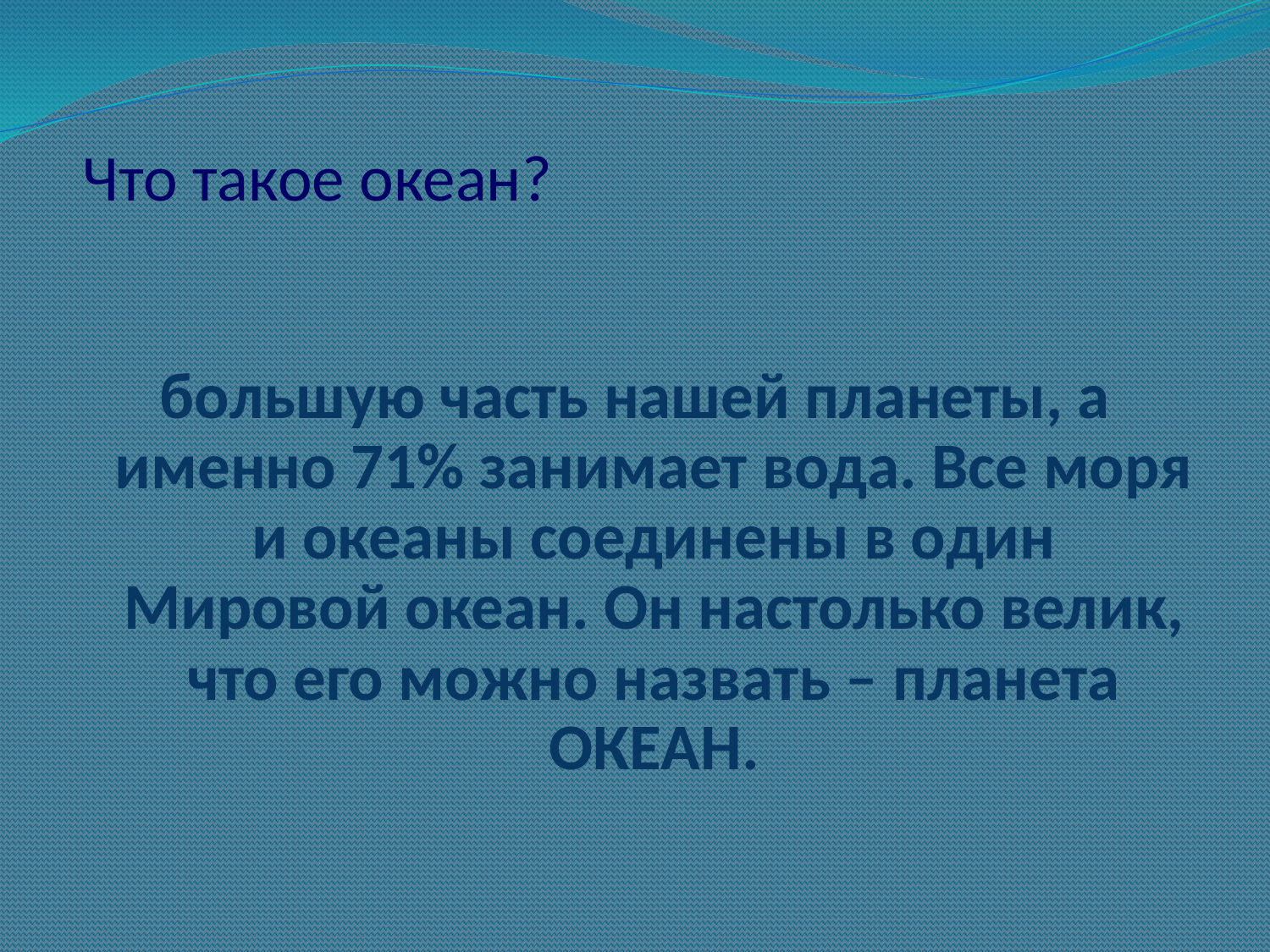

# Что такое океан?
большую часть нашей планеты, а именно 71% занимает вода. Все моря и океаны соединены в один Мировой океан. Он настолько велик, что его можно назвать – планета ОКЕАН.